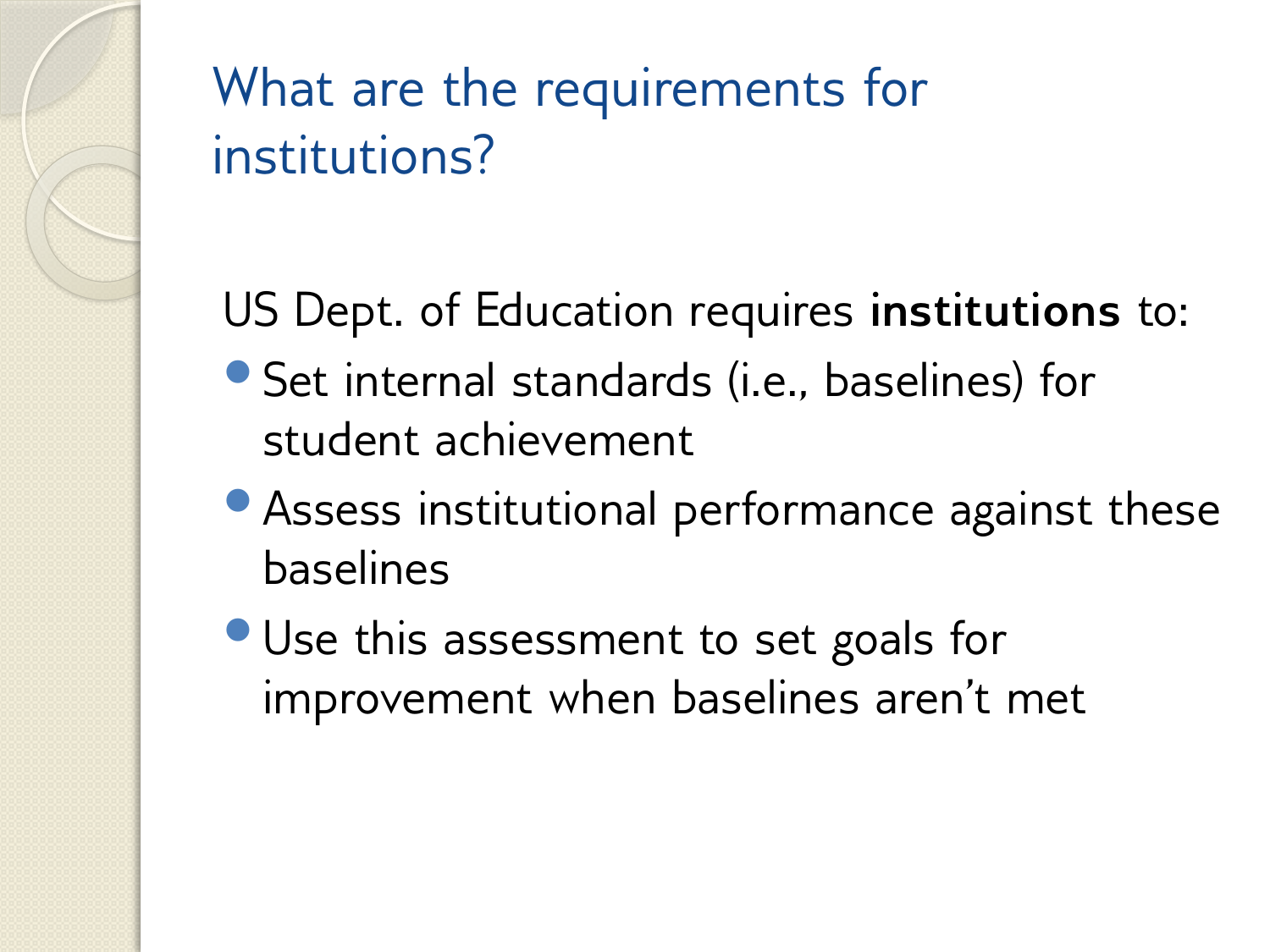

# What are the requirements for institutions?

US Dept. of Education requires institutions to:
Set internal standards (i.e., baselines) for student achievement
Assess institutional performance against these baselines
Use this assessment to set goals for improvement when baselines aren’t met